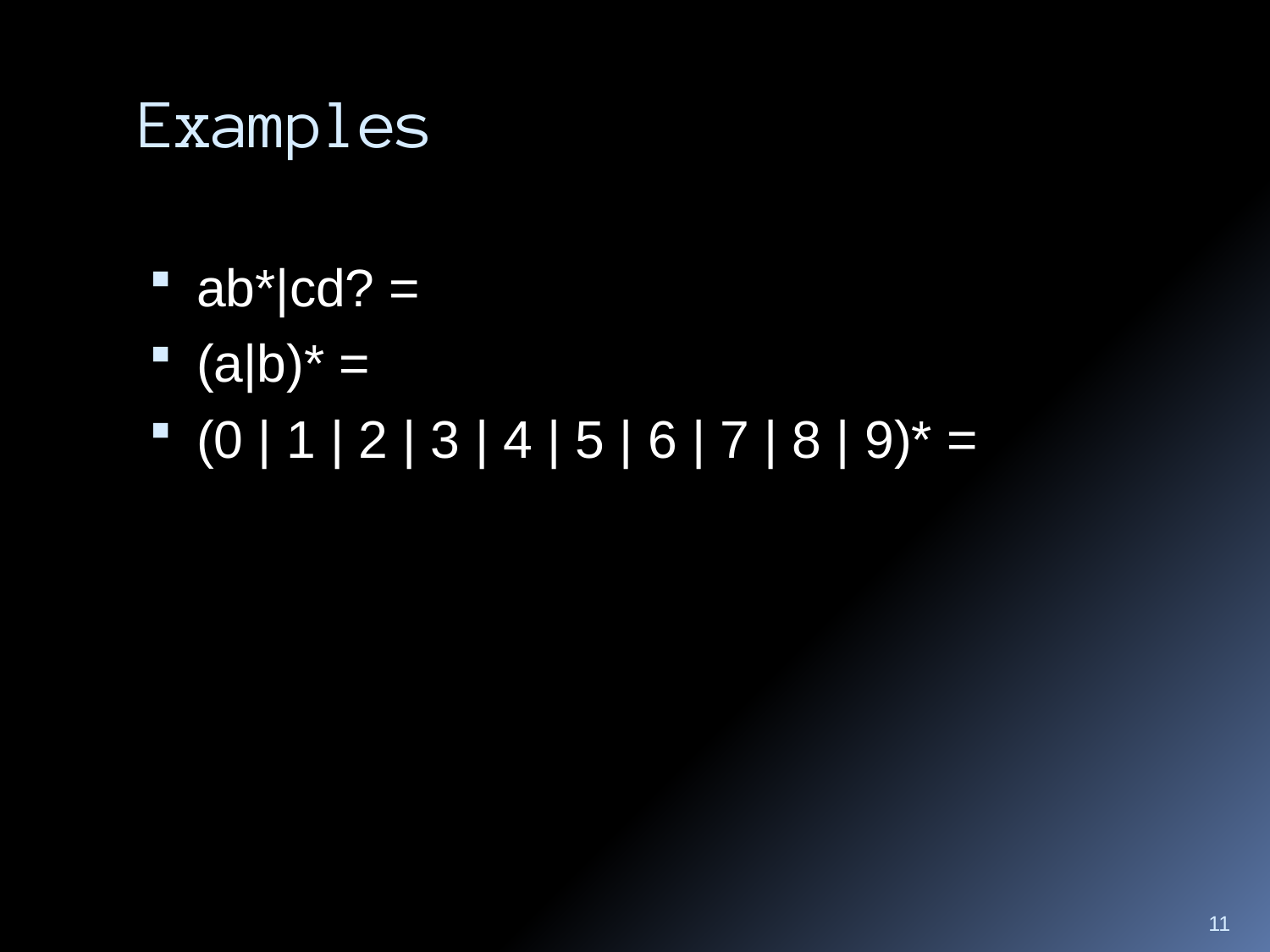

# Examples
ab*|cd? =
(a|b)* =
(0 | 1 | 2 | 3 | 4 | 5 | 6 | 7 | 8 | 9)* =

11